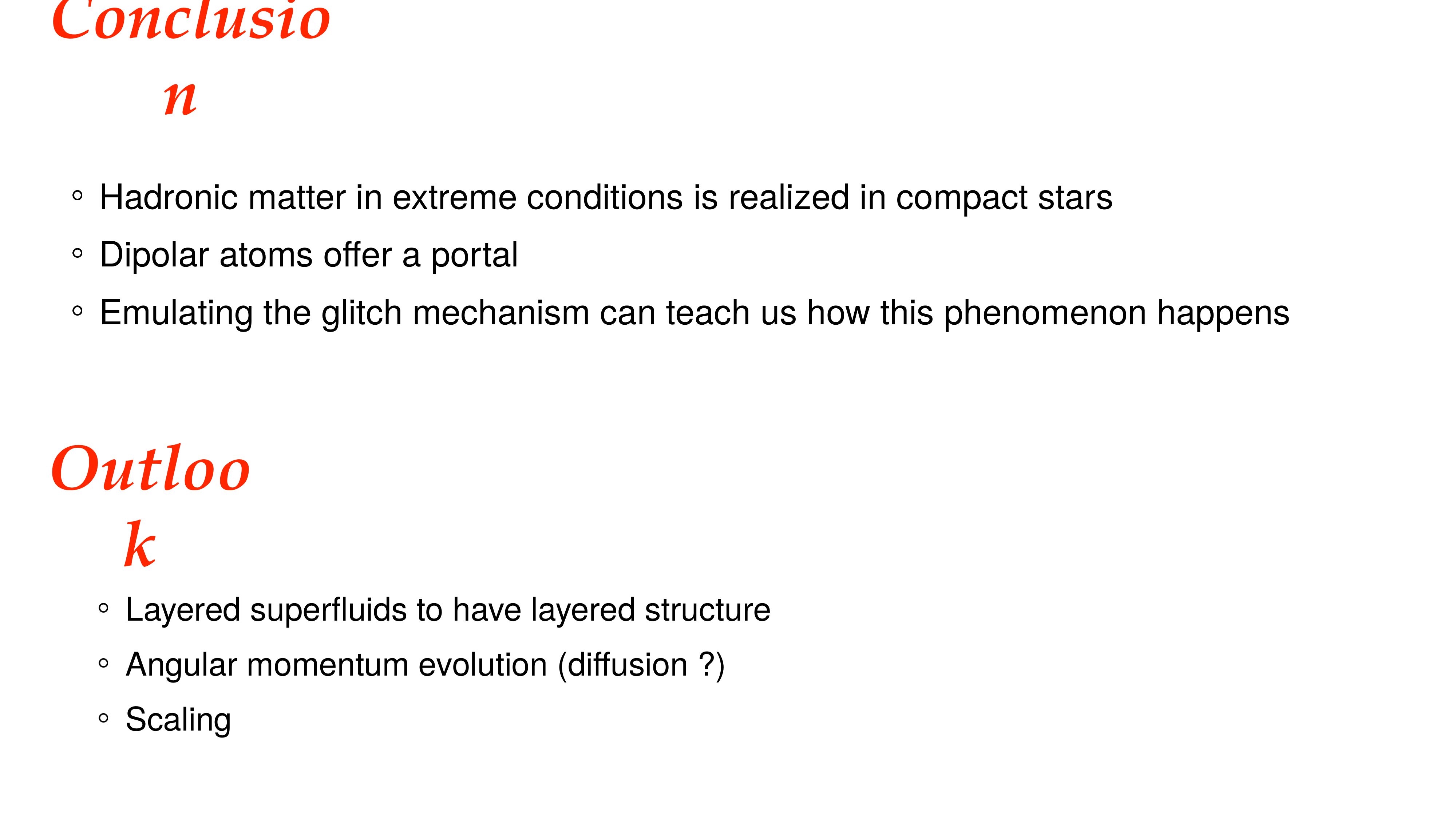

Conclusion
Hadronic matter in extreme conditions is realized in compact stars
Dipolar atoms offer a portal
Emulating the glitch mechanism can teach us how this phenomenon happens
Outlook
Layered superfluids to have layered structure
Angular momentum evolution (diffusion ?)
Scaling
36